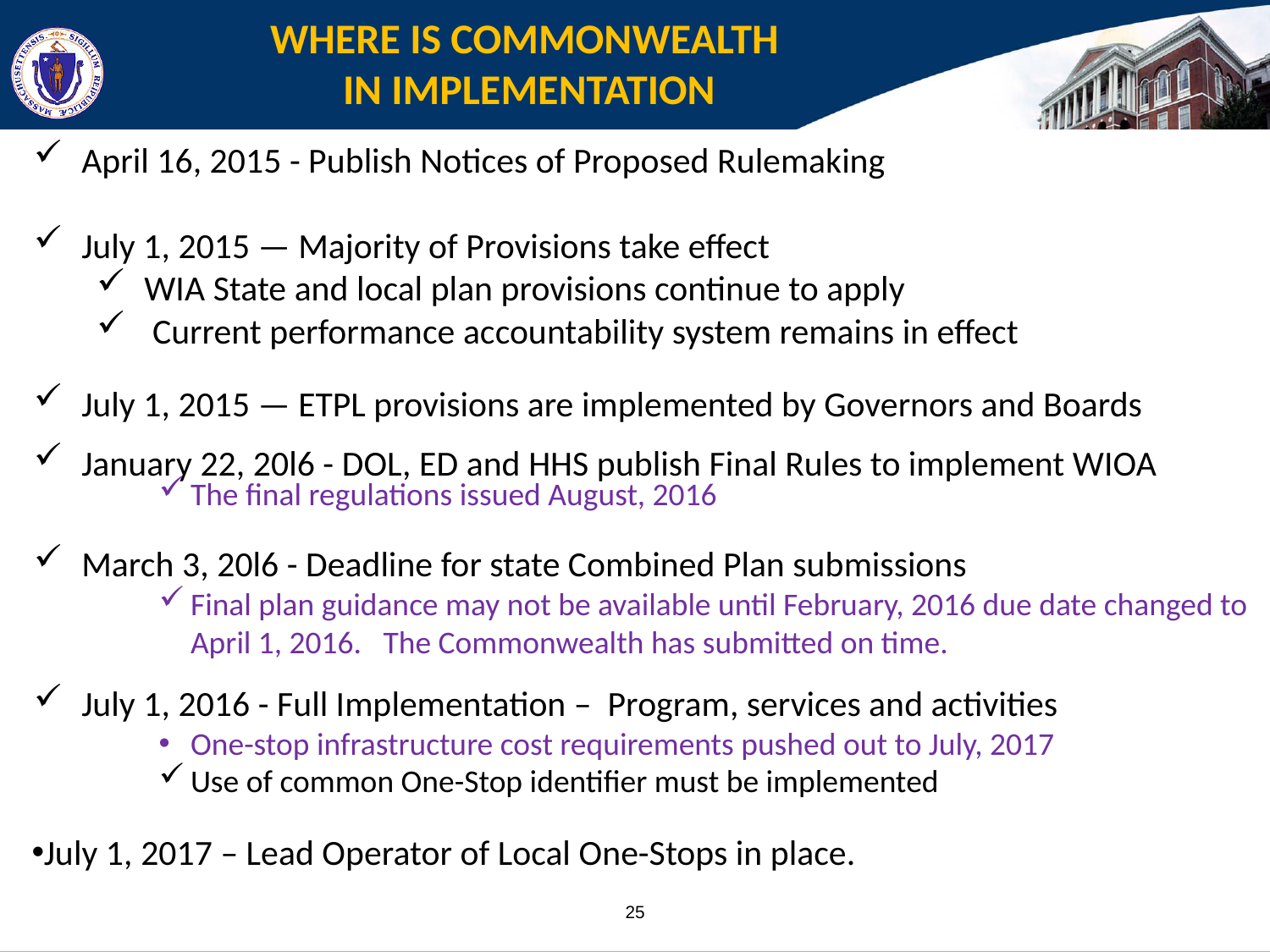

WHERE IS COMMONWEALTH
IN IMPLEMENTATION

April 16, 2015 - Publish Notices of Proposed Rulemaking

July 1, 2015 — Majority of Provisions take effect
WIA State and local plan provisions continue to apply
 Current performance accountability system remains in effect

July 1, 2015 — ETPL provisions are implemented by Governors and Boards

January 22, 20l6 - DOL, ED and HHS publish Final Rules to implement WIOA
The final regulations issued August, 2016

March 3, 20l6 - Deadline for state Combined Plan submissions
Final plan guidance may not be available until February, 2016 due date changed to April 1, 2016.   The Commonwealth has submitted on time.

July 1, 2016 - Full Implementation –  Program, services and activities
One-stop infrastructure cost requirements pushed out to July, 2017
Use of common One-Stop identifier must be implemented

July 1, 2017 – Lead Operator of Local One-Stops in place.